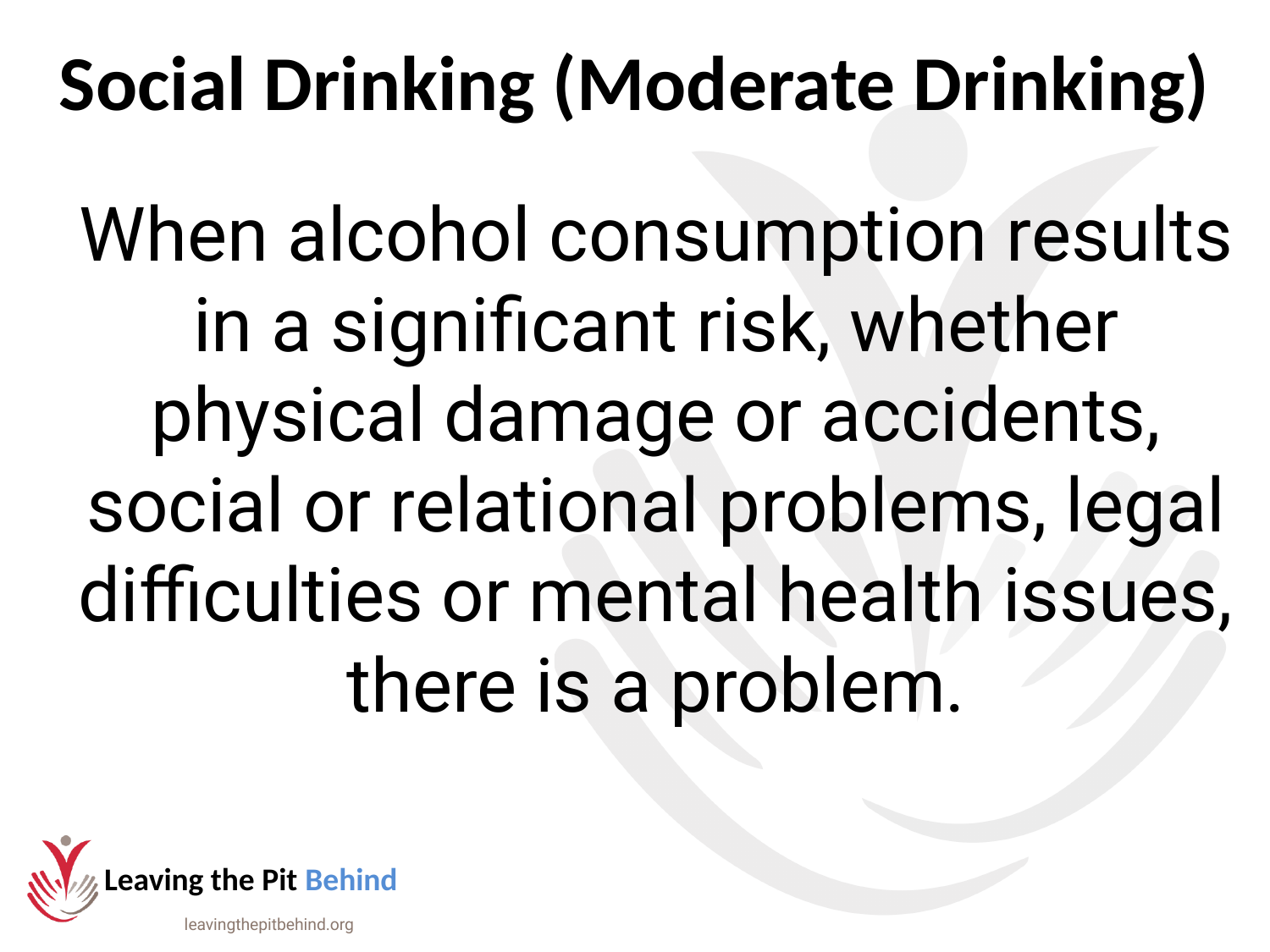

# Social Drinking (Moderate Drinking)
When alcohol consumption results in a significant risk, whether physical damage or accidents, social or relational problems, legal difficulties or mental health issues, there is a problem.